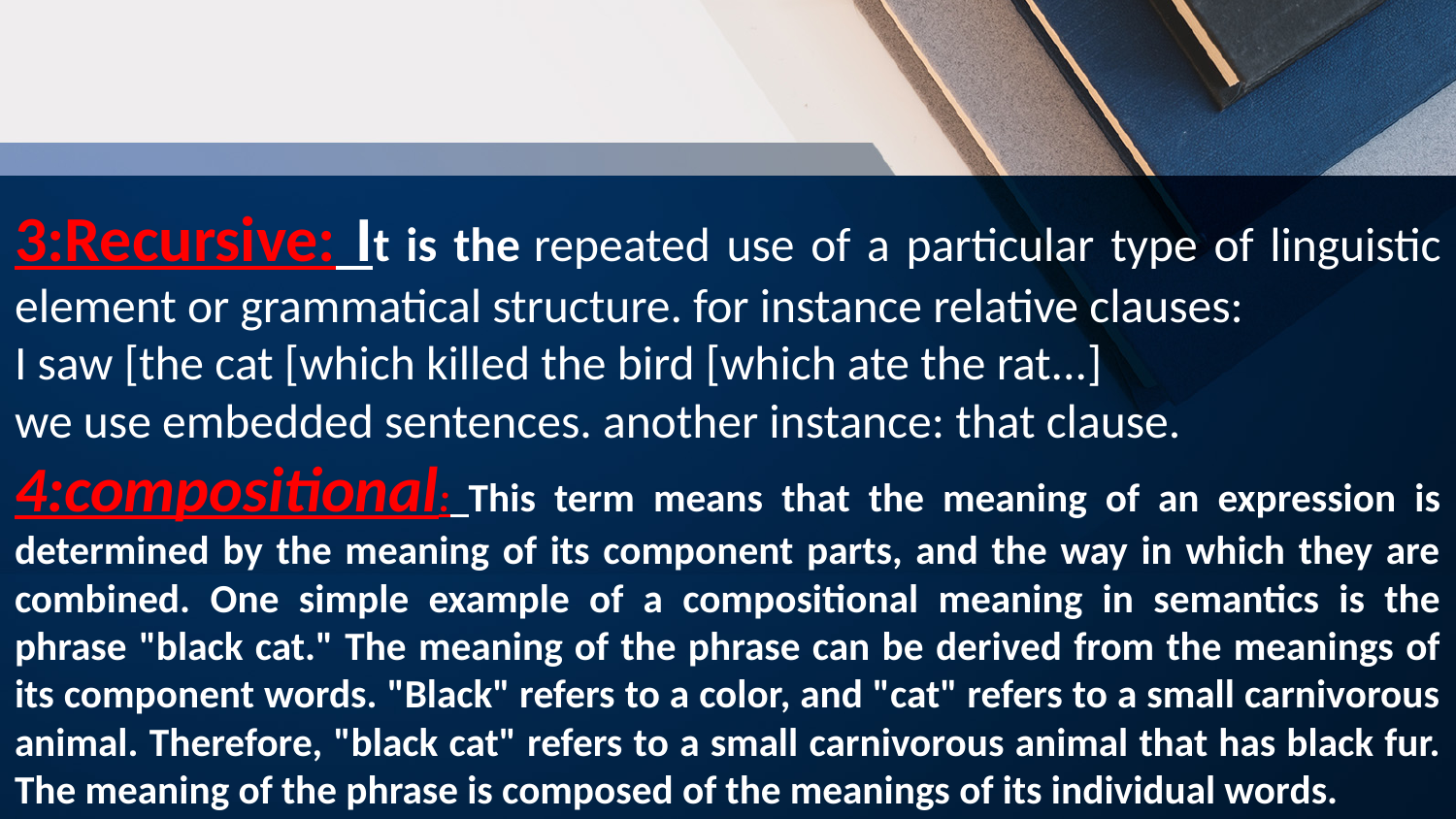

#
3:Recursive: It is the repeated use of a particular type of linguistic element or grammatical structure. for instance relative clauses:
I saw [the cat [which killed the bird [which ate the rat...]
we use embedded sentences. another instance: that clause.
4:compositional: This term means that the meaning of an expression is determined by the meaning of its component parts, and the way in which they are combined. One simple example of a compositional meaning in semantics is the phrase "black cat." The meaning of the phrase can be derived from the meanings of its component words. "Black" refers to a color, and "cat" refers to a small carnivorous animal. Therefore, "black cat" refers to a small carnivorous animal that has black fur. The meaning of the phrase is composed of the meanings of its individual words.